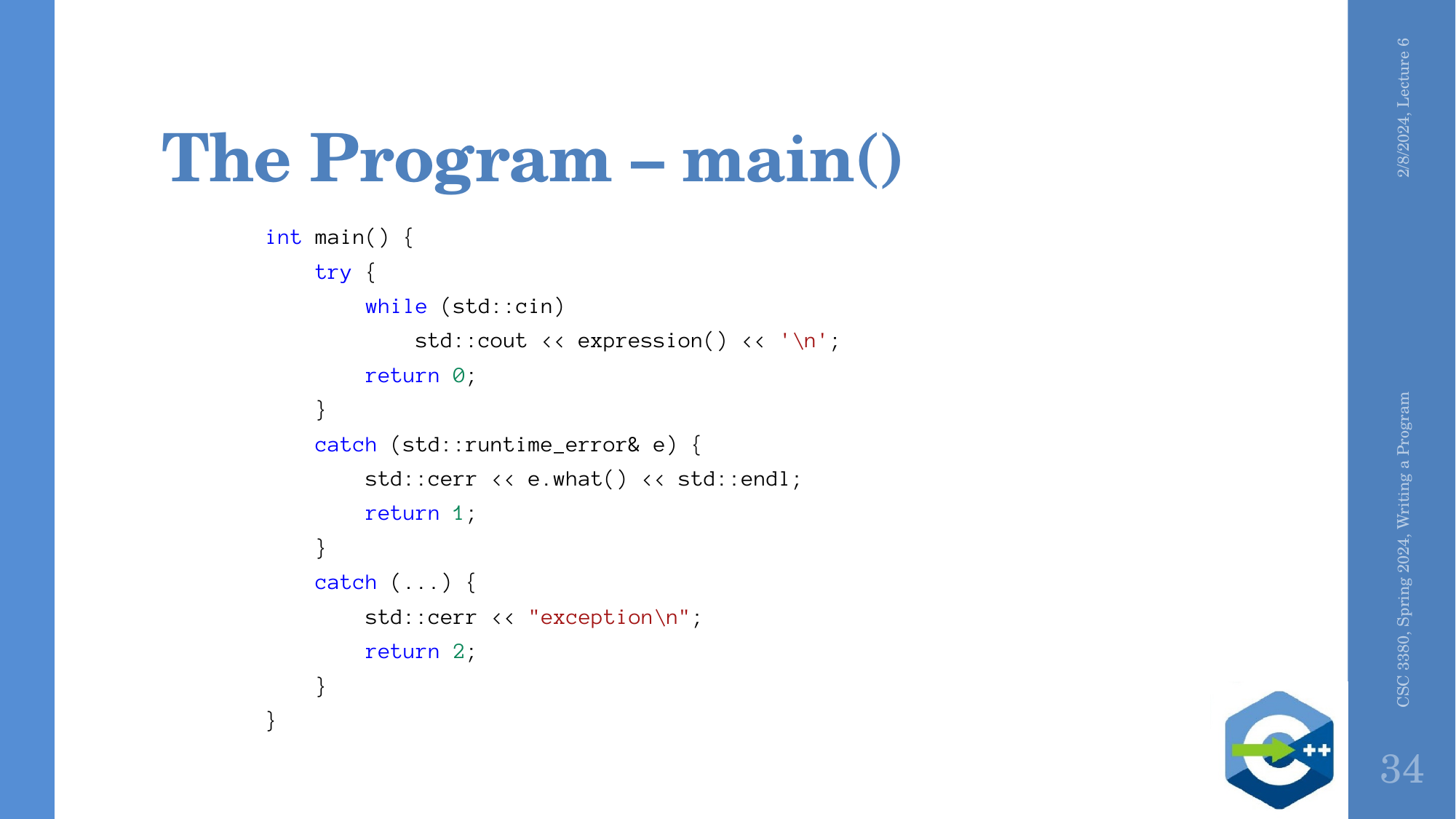

# The Program – main()
2/8/2024, Lecture 6
int main() {
    try {
        while (std::cin)
            std::cout << expression() << '\n';
        return 0;
    }
    catch (std::runtime_error& e) {
        std::cerr << e.what() << std::endl;
        return 1;
    }
    catch (...) {
        std::cerr << "exception\n";
        return 2;
    }
}

CSC 3380, Spring 2024, Writing a Program
34